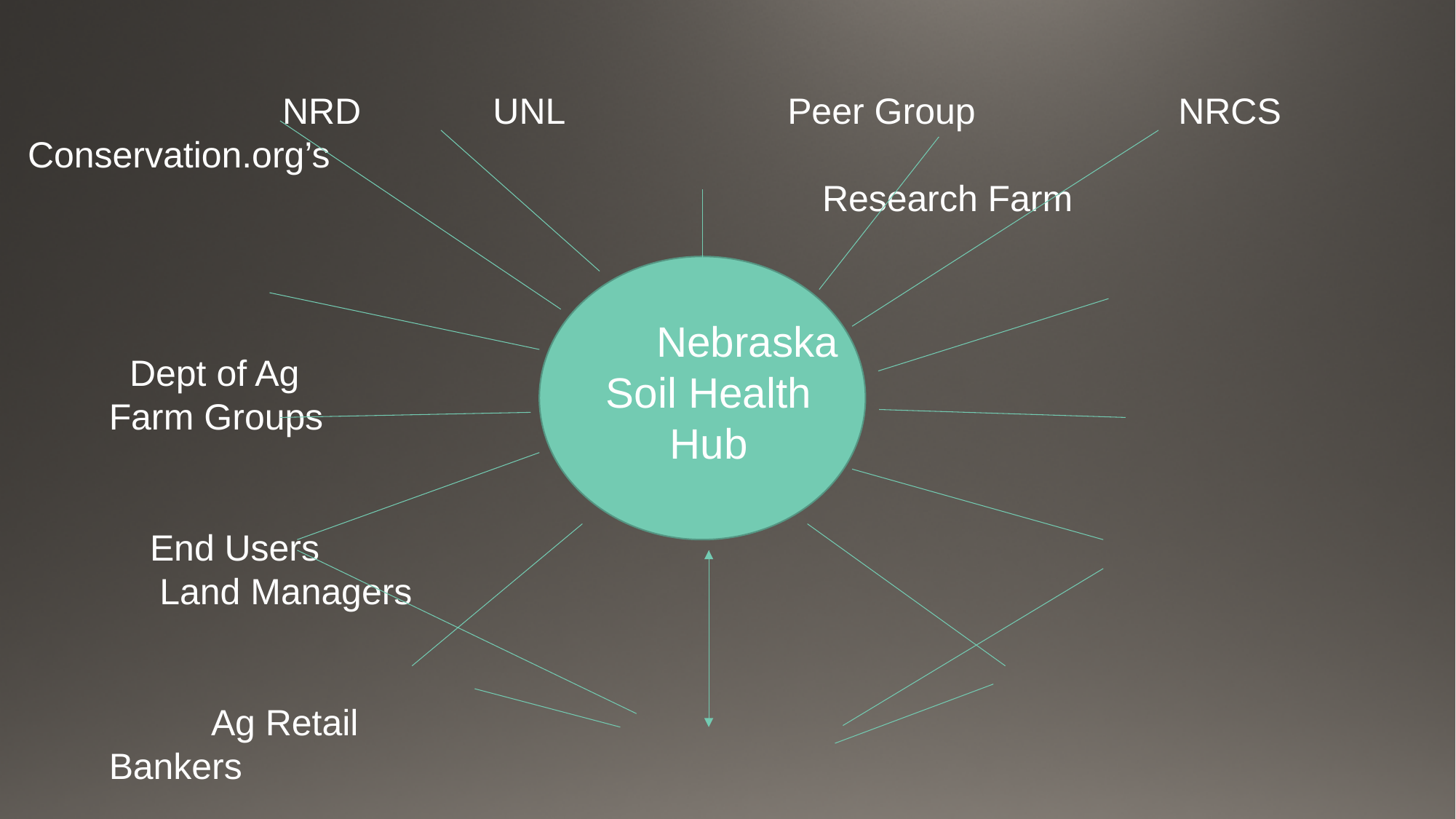

NRD             UNL                      Peer Group                    NRCS         Conservation.org’s
                                                                              Research Farm

          Dept of Ag                                                                                                                       Farm Groups

            End Users                                                                                                                          Land Managers

                  Ag Retail                                                                                                                 Bankers

                         Crop Consultants                                                                           Coffee Shop
                                                                                   Farmer

         Nebraska
Soil Health
Hub